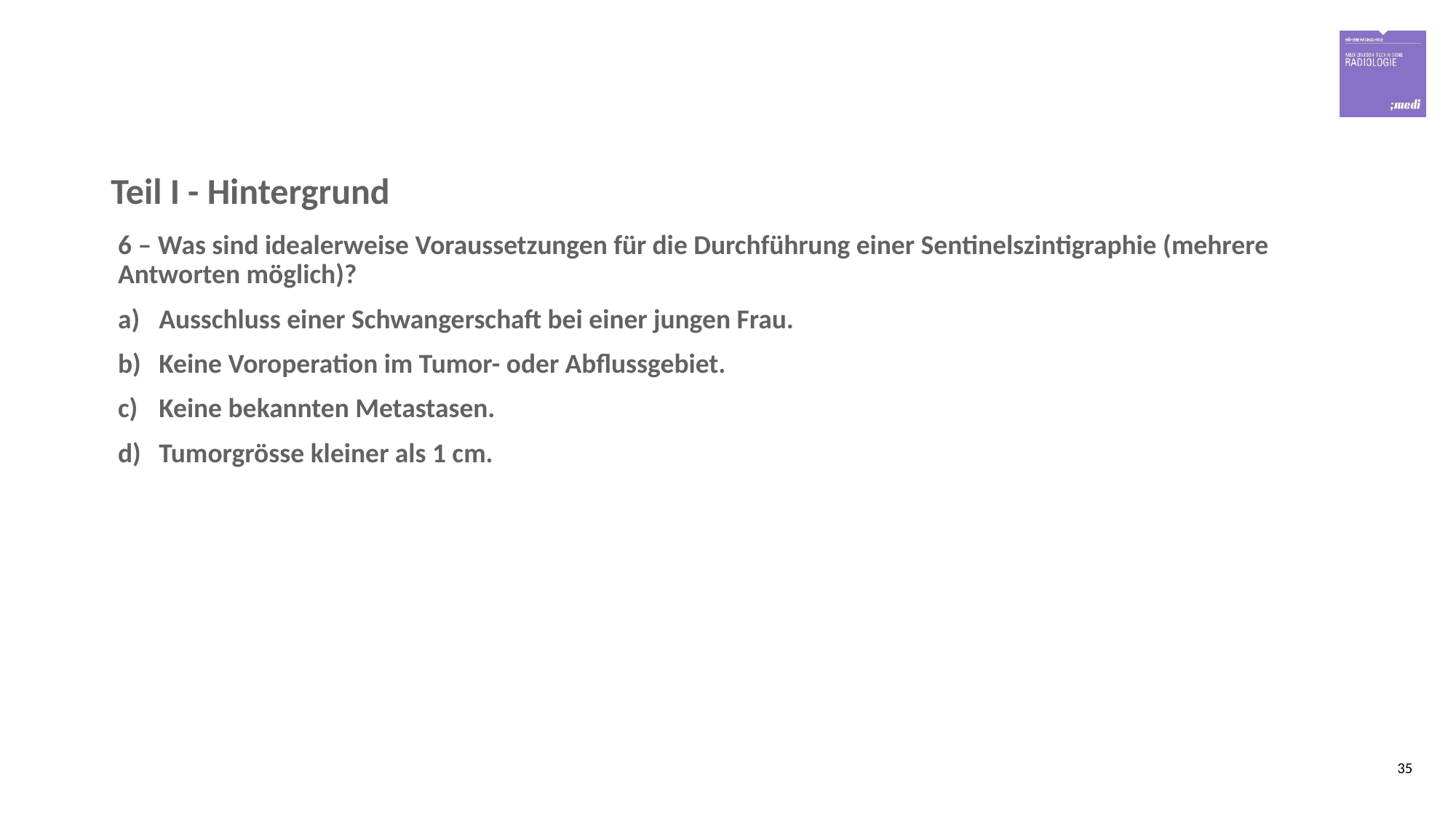

# Teil I - Hintergrund
6 – Was sind idealerweise Voraussetzungen für die Durchführung einer Sentinelszintigraphie (mehrere Antworten möglich)?
Ausschluss einer Schwangerschaft bei einer jungen Frau.
Keine Voroperation im Tumor- oder Abflussgebiet.
Keine bekannten Metastasen.
Tumorgrösse kleiner als 1 cm.
35